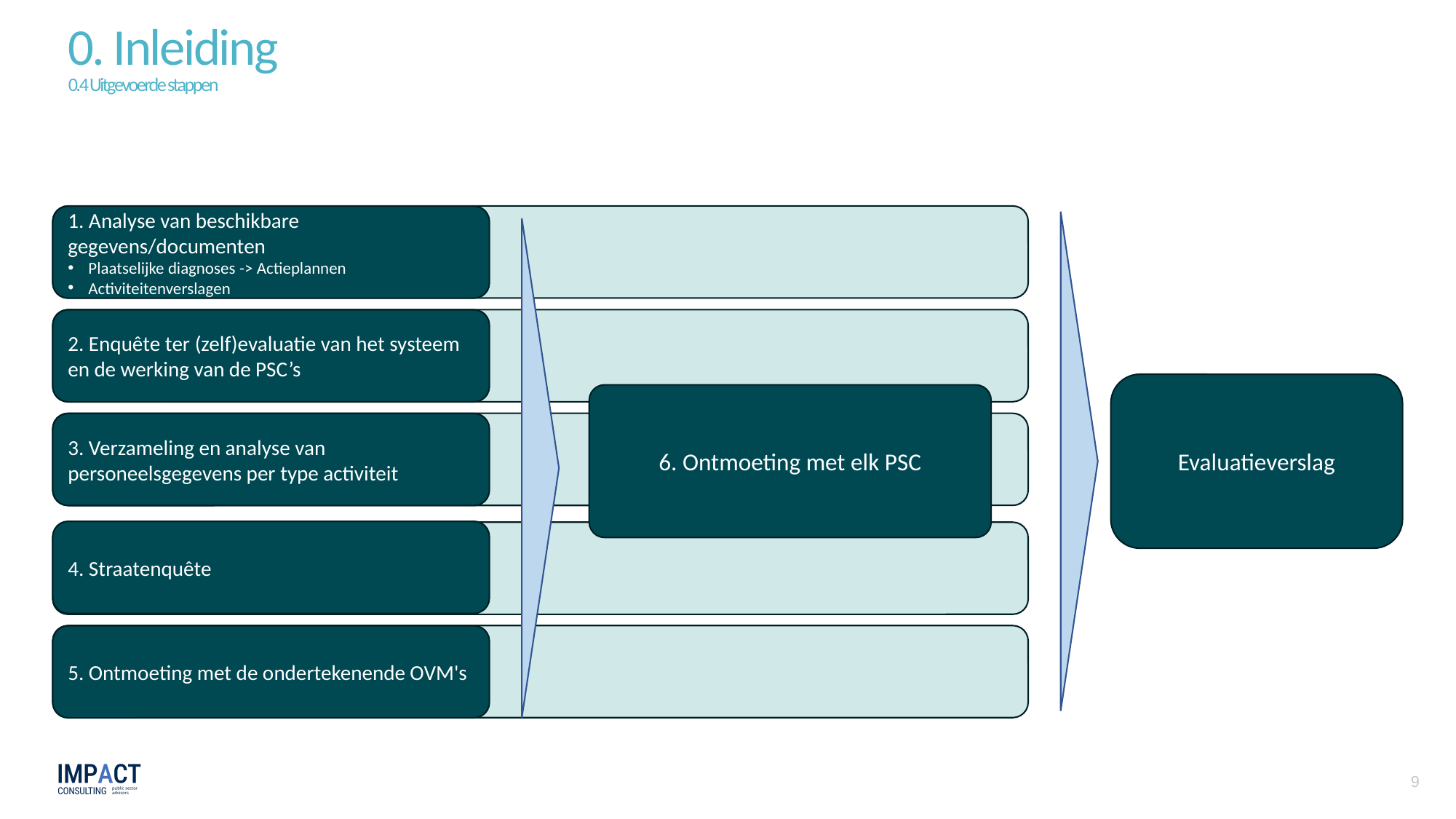

# 0. Inleiding 0.4 Uitgevoerde stappen

1. Analyse van beschikbare gegevens/documenten
Plaatselijke diagnoses -> Actieplannen
Activiteitenverslagen

2. Enquête ter (zelf)evaluatie van het systeem en de werking van de PSC’s

3. Verzameling en analyse van personeelsgegevens per type activiteit
4. Straatenquête

5. Ontmoeting met de ondertekenende OVM's

Evaluatieverslag
6. Ontmoeting met elk PSC
9